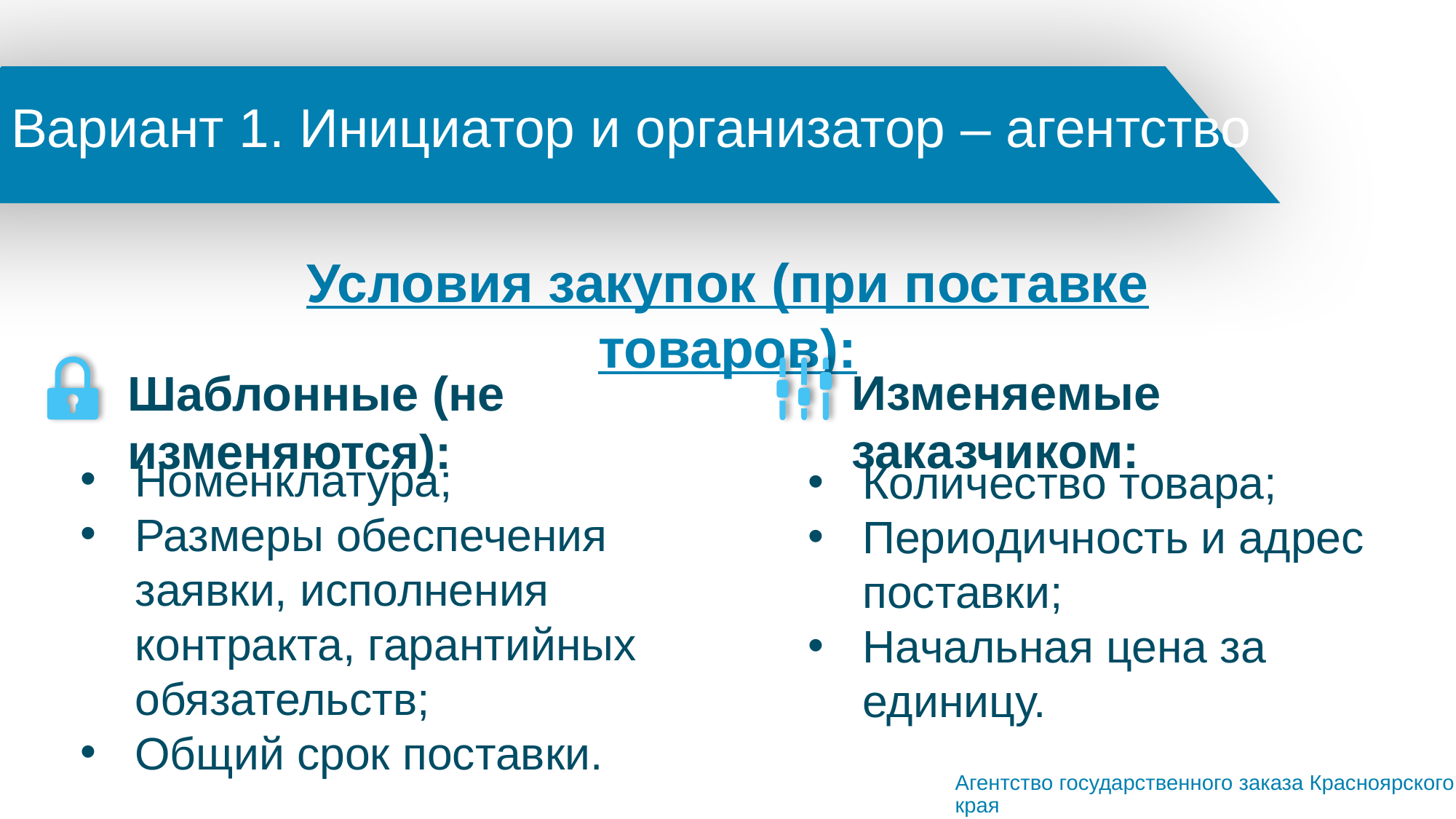

Вариант 1. Инициатор и организатор – агентство

Условия закупок (при поставке товаров):

Изменяемые заказчиком:
Шаблонные (не изменяются):

Номенклатура;
Размеры обеспечения заявки, исполнения контракта, гарантийных обязательств;
Общий срок поставки.
Количество товара;
Периодичность и адрес поставки;
Начальная цена за единицу.
Агентство государственного заказа Красноярского края